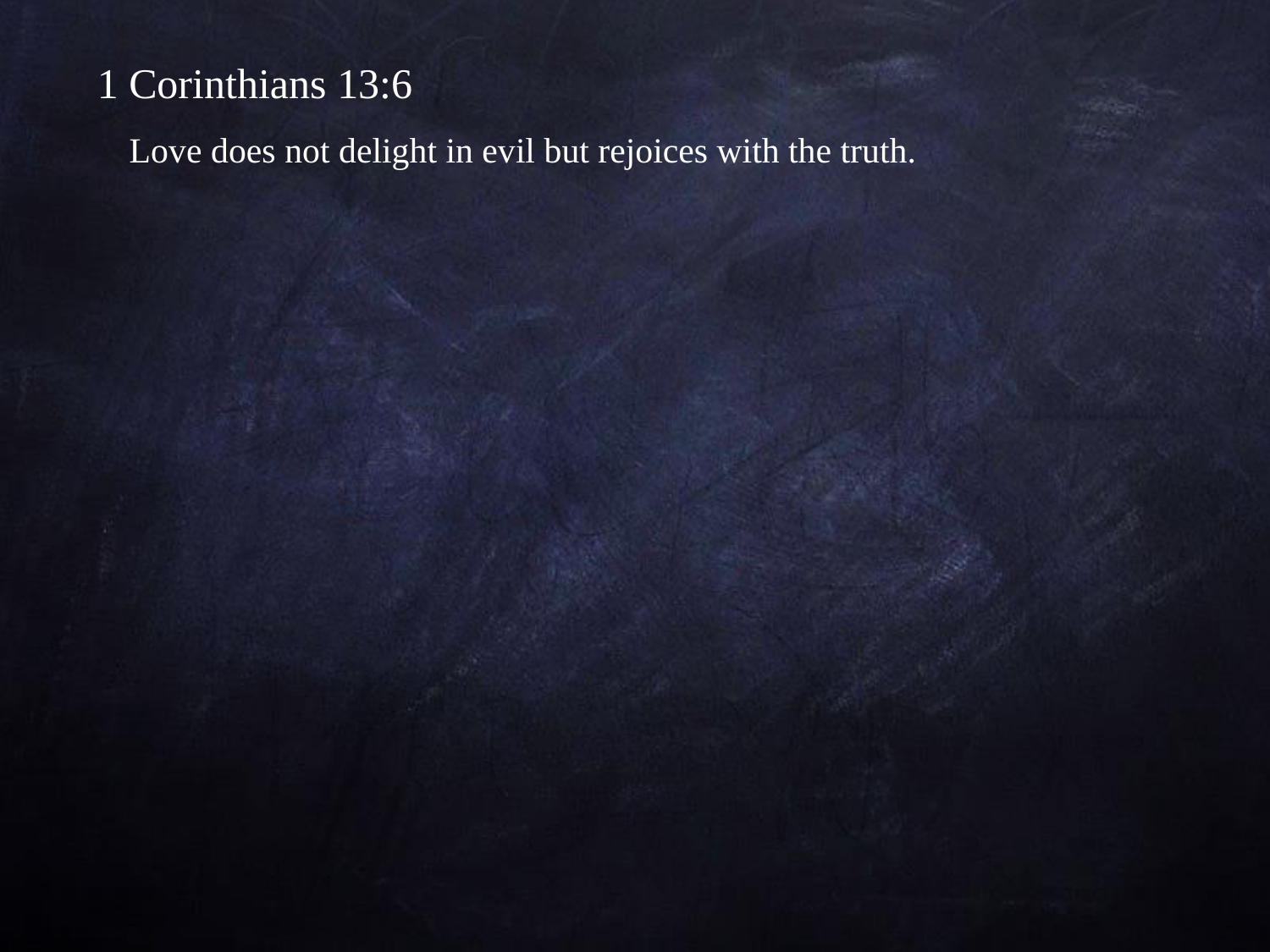

1 Corinthians 13:6
Love does not delight in evil but rejoices with the truth.